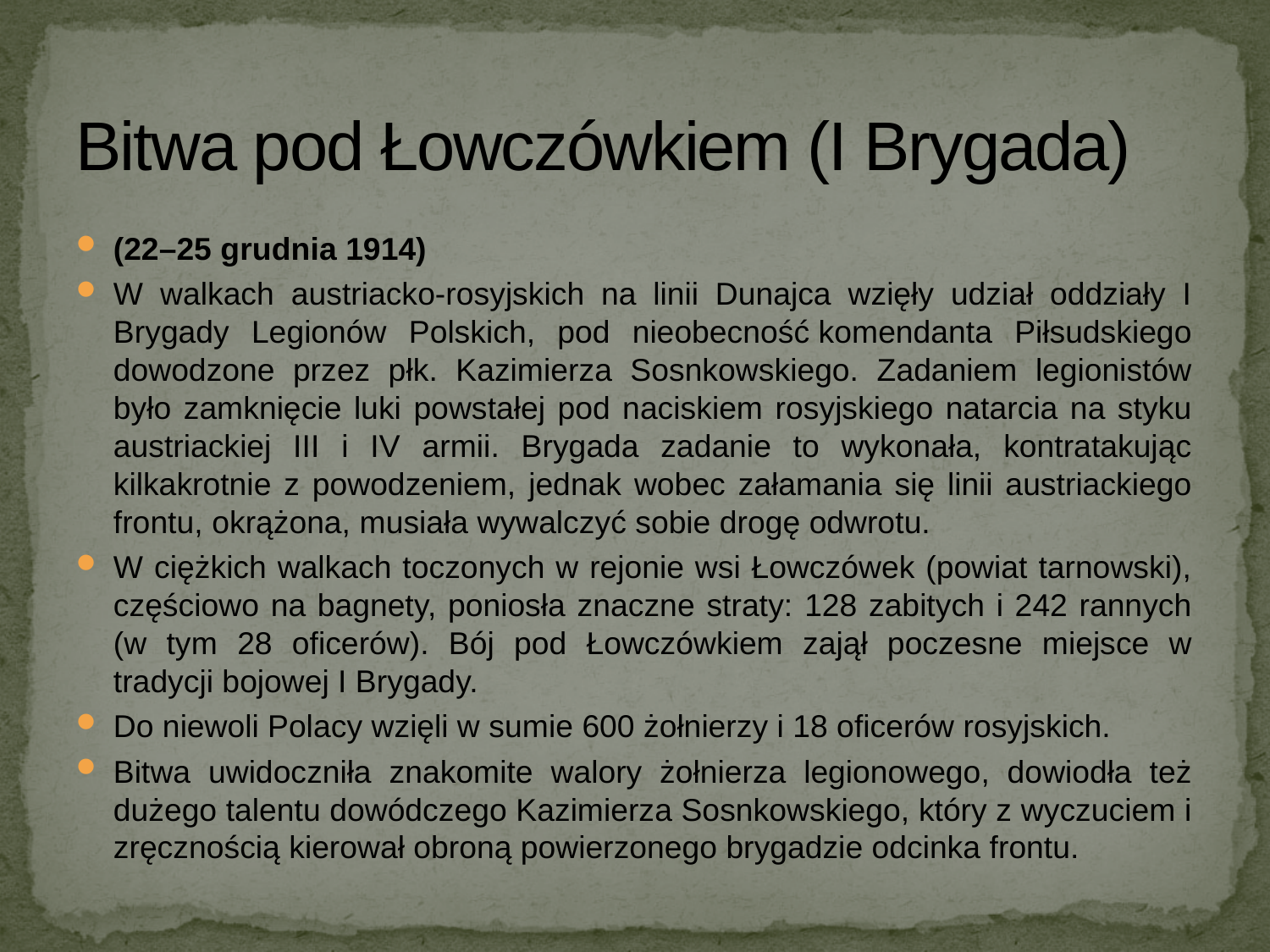

# Bitwa pod Łowczówkiem (I Brygada)
(22–25 grudnia 1914)
W walkach austriacko-rosyjskich na linii Dunajca wzięły udział oddziały I Brygady Legionów Polskich, pod nieobecność komendanta Piłsudskiego dowodzone przez płk. Kazimierza Sosnkowskiego. Zadaniem legionistów było zamknięcie luki powstałej pod naciskiem rosyjskiego natarcia na styku austriackiej III i IV armii. Brygada zadanie to wykonała, kontratakując kilkakrotnie z powodzeniem, jednak wobec załamania się linii austriackiego frontu, okrążona, musiała wywalczyć sobie drogę odwrotu.
W ciężkich walkach toczonych w rejonie wsi Łowczówek (powiat tarnowski), częściowo na bagnety, poniosła znaczne straty: 128 zabitych i 242 rannych (w tym 28 oficerów). Bój pod Łowczówkiem zajął poczesne miejsce w tradycji bojowej I Brygady.
Do niewoli Polacy wzięli w sumie 600 żołnierzy i 18 oficerów rosyjskich.
Bitwa uwidoczniła znakomite walory żołnierza legionowego, dowiodła też dużego talentu dowódczego Kazimierza Sosnkowskiego, który z wyczuciem i zręcznością kierował obroną powierzonego brygadzie odcinka frontu.